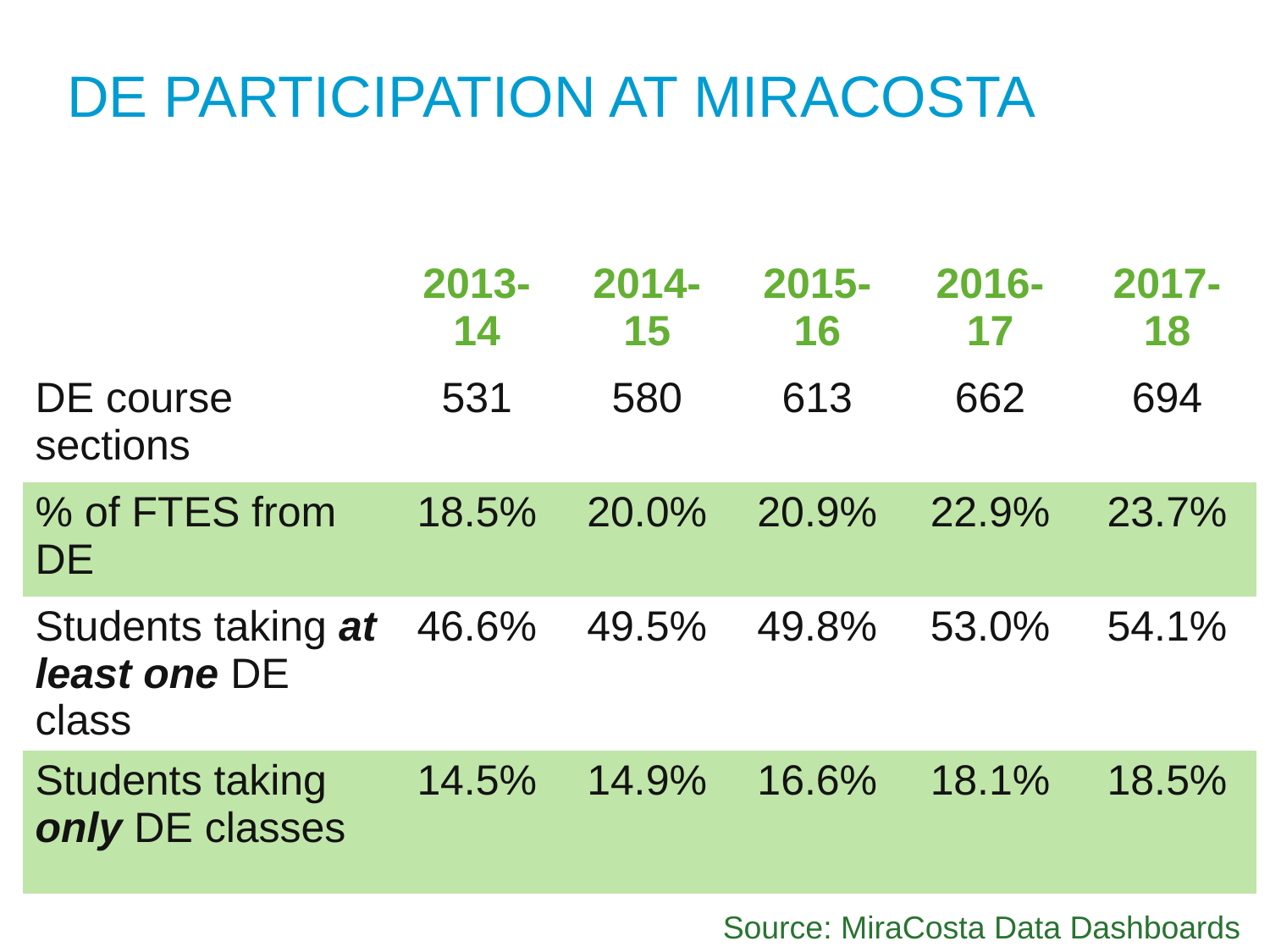

# DE Participation at MiraCosta
|  | 2013-14 | 2014-15 | 2015-16 | 2016-17 | 2017-18 |
| --- | --- | --- | --- | --- | --- |
| DE course sections | 531 | 580 | 613 | 662 | 694 |
| % of FTES from DE | 18.5% | 20.0% | 20.9% | 22.9% | 23.7% |
| Students taking at least one DE class | 46.6% | 49.5% | 49.8% | 53.0% | 54.1% |
| Students taking only DE classes | 14.5% | 14.9% | 16.6% | 18.1% | 18.5% |
Source: MiraCosta Data Dashboards